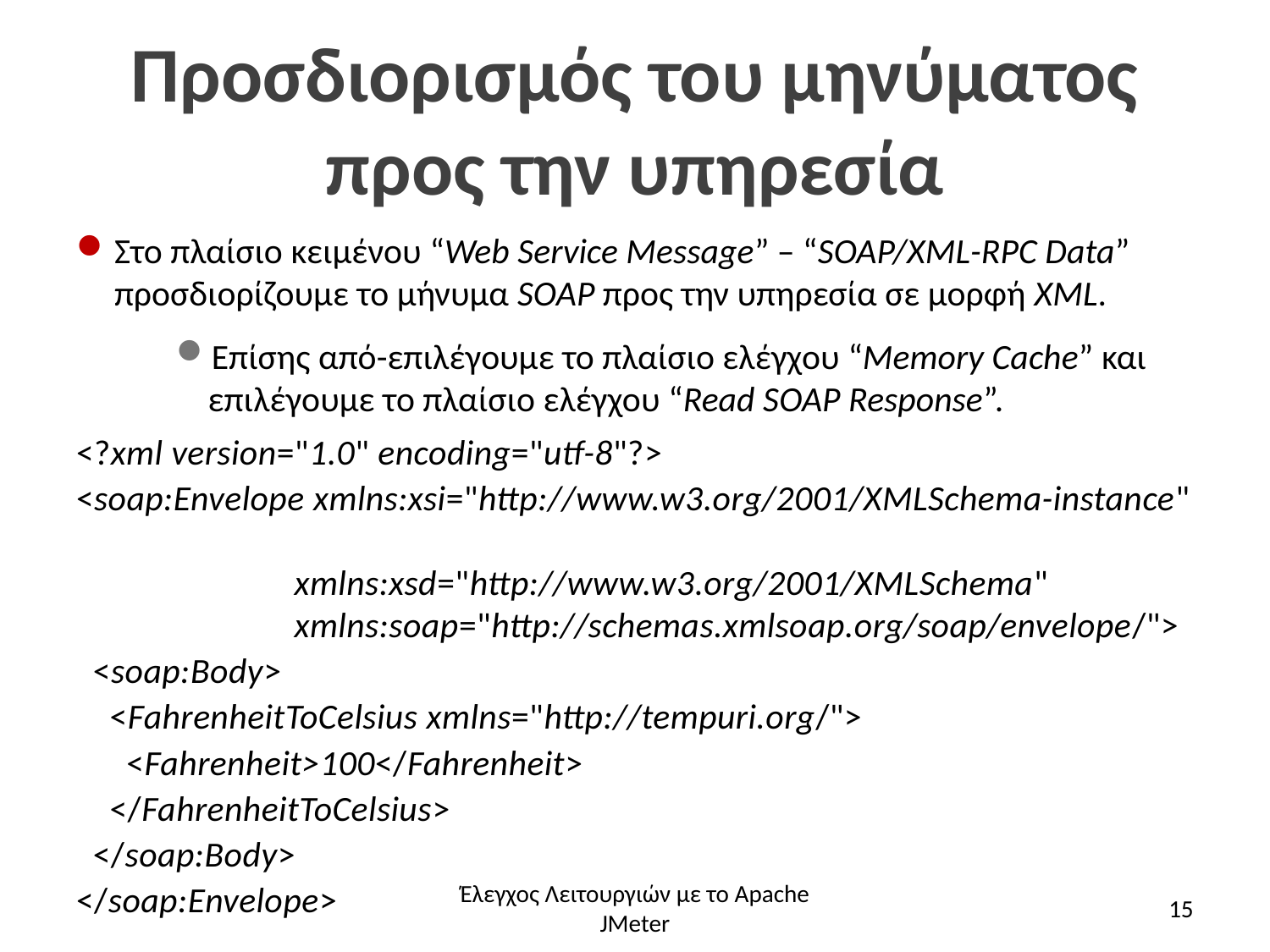

# Προσδιορισμός του μηνύματος προς την υπηρεσία
Στο πλαίσιο κειμένου “Web Service Message” – “SOAP/XML-RPC Data” προσδιορίζουμε το μήνυμα SOAP προς την υπηρεσία σε μορφή XML.
Επίσης από-επιλέγουμε το πλαίσιο ελέγχου “Memory Cache” και επιλέγουμε το πλαίσιο ελέγχου “Read SOAP Response”.
<?xml version="1.0" encoding="utf-8"?>
<soap:Envelope xmlns:xsi="http://www.w3.org/2001/XMLSchema-instance"
                          xmlns:xsd="http://www.w3.org/2001/XMLSchema"
                          xmlns:soap="http://schemas.xmlsoap.org/soap/envelope/">
  <soap:Body>
    <FahrenheitToCelsius xmlns="http://tempuri.org/">
      <Fahrenheit>100</Fahrenheit>
    </FahrenheitToCelsius>
  </soap:Body>
</soap:Envelope>
Έλεγχος Λειτουργιών με το Apache JMeter
15